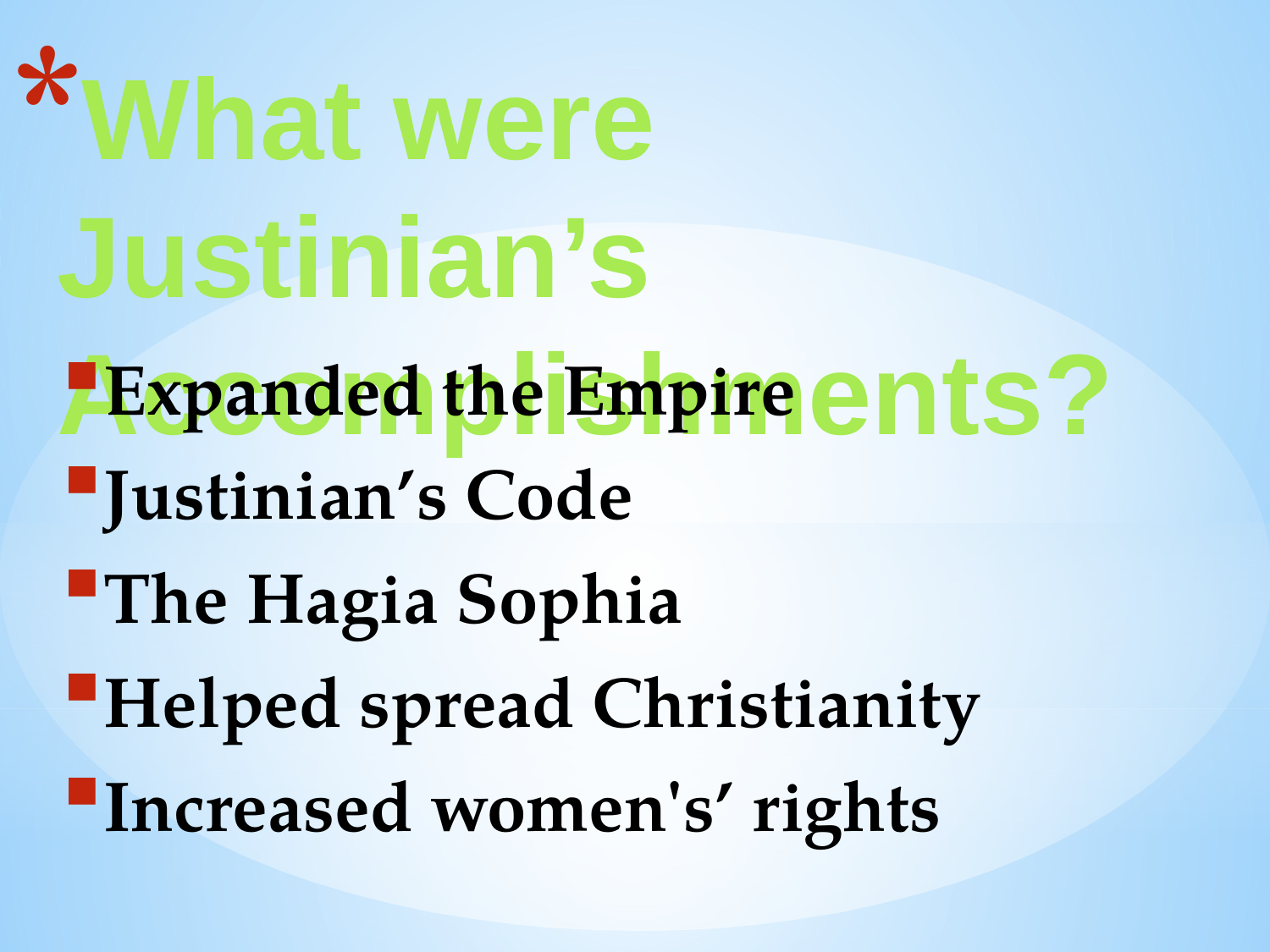

# What were Justinian’s Accomplishments?
Expanded the Empire
Justinian’s Code
The Hagia Sophia
Helped spread Christianity
Increased women's’ rights